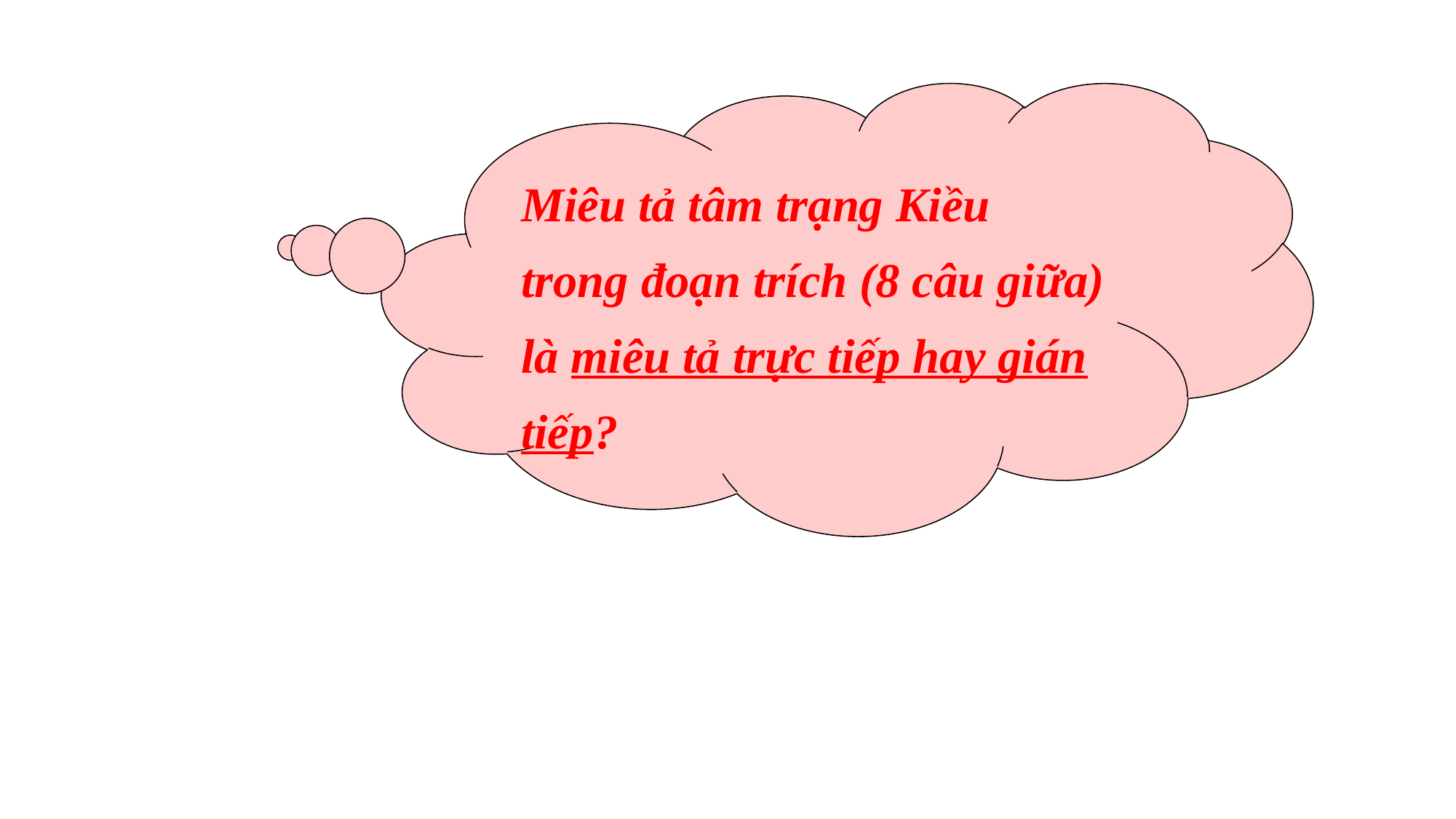

Miêu tả tâm trạng Kiều trong đoạn trích (8 câu giữa) là miêu tả trực tiếp hay gián tiếp?